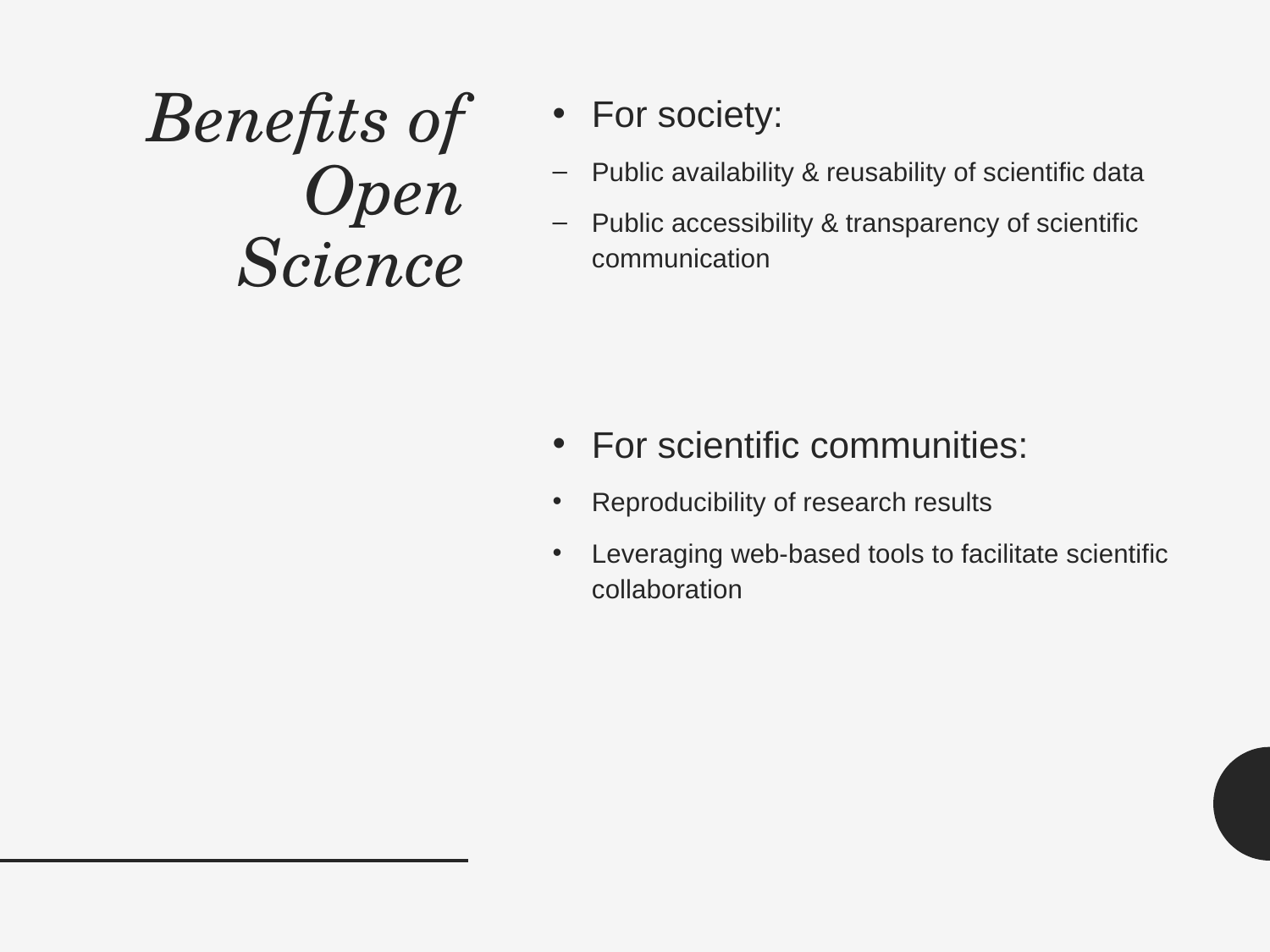

# Benefits of Open Science
For society:
Public availability & reusability of scientific data
Public accessibility & transparency of scientific communication

For scientific communities:
Reproducibility of research results
Leveraging web-based tools to facilitate scientific collaboration